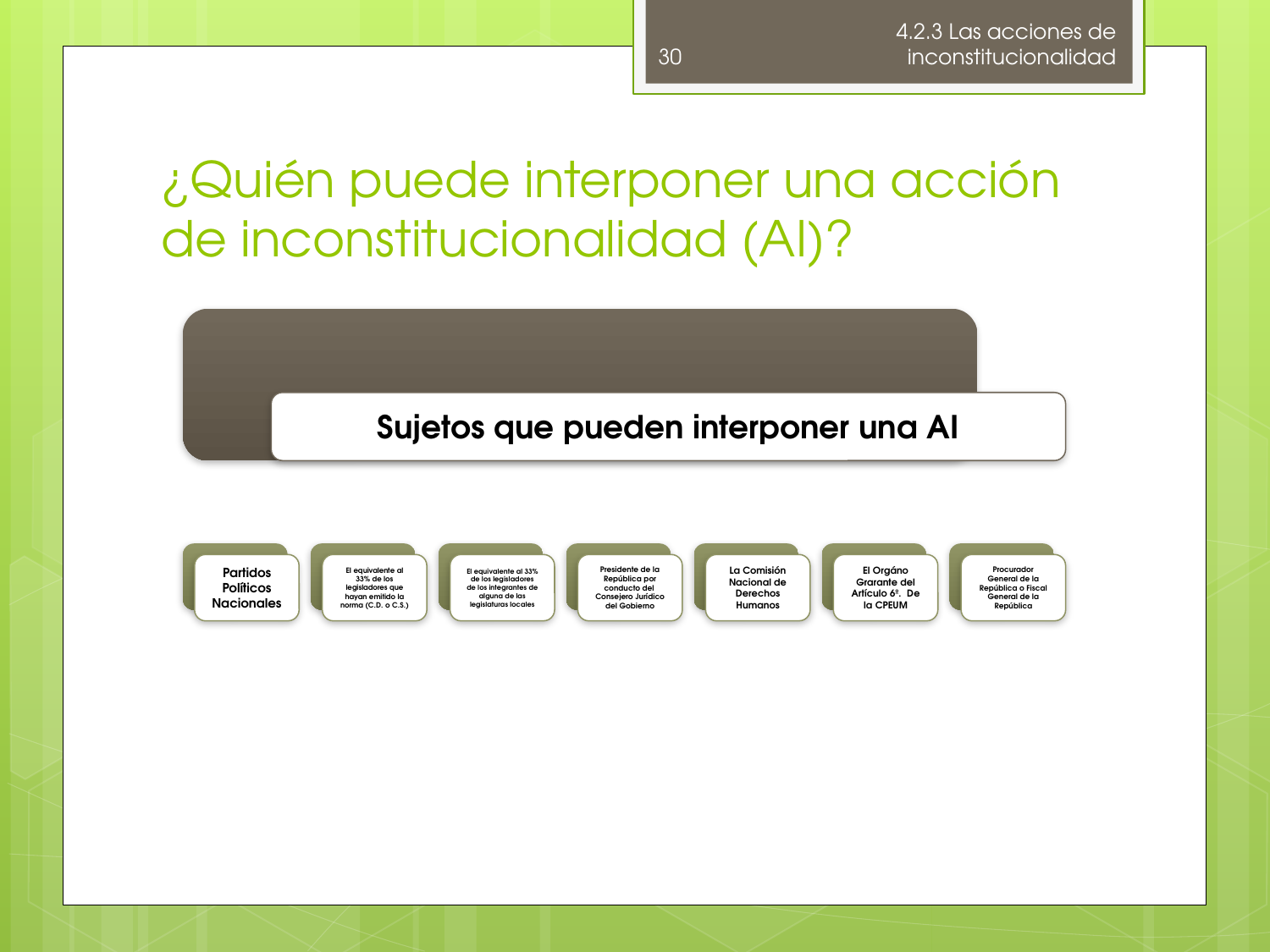

30
4.2.3 Las acciones de inconstitucionalidad

# ¿Quién puede interponer una acción de inconstitucionalidad (AI)?
Sujetos que pueden interponer una AI
Partidos Políticos Nacionales
El equivalente al 33% de los legisladores que hayan emitido la norma (C.D. o C.S.)
Procurador General de la República o Fiscal General de la República
Presidente de la República por conducto del  Consejero Jurídico del Gobierno
La Comisión Nacional de Derechos Humanos
El Orgáno Grarante del Artículo 6º.  De la CPEUM
El equivalente al 33% de los legisladores de los integrantes de alguna de las legislaturas locales